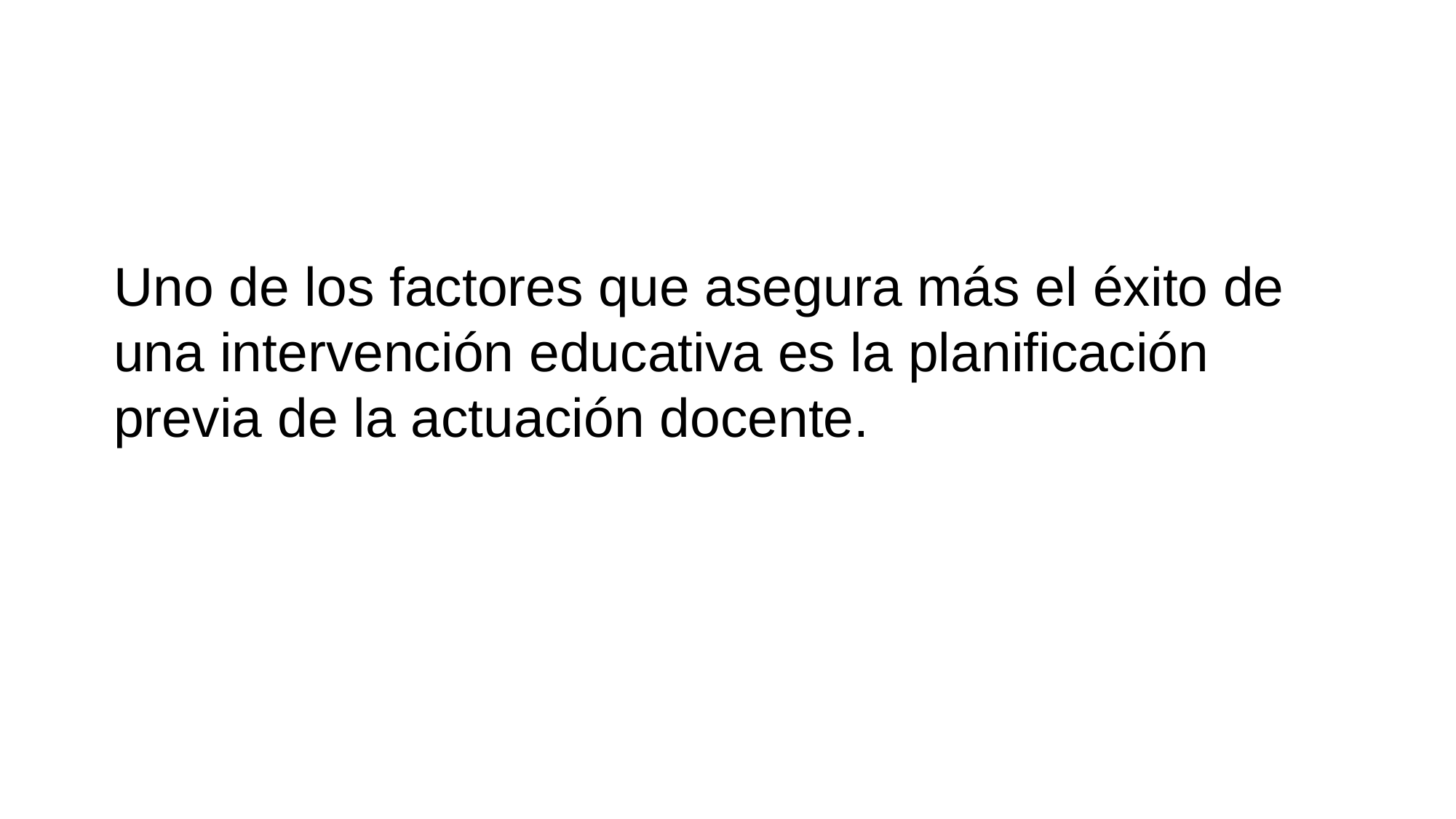

Uno de los factores que asegura más el éxito de una intervención educativa es la planificación previa de la actuación docente.